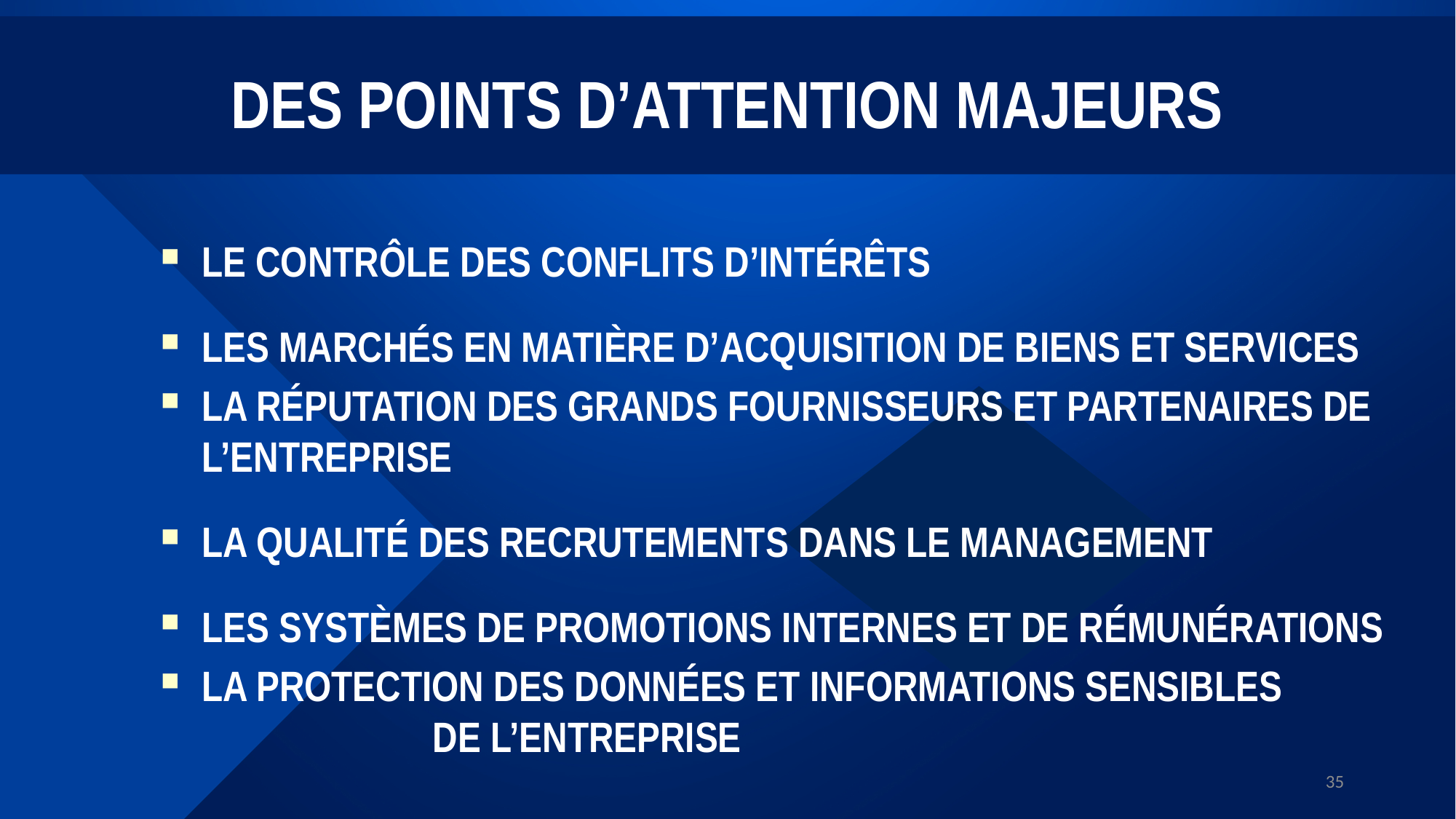

DES POINTS D’ATTENTION MAJEURS

LE CONTRÔLE DES CONFLITS D’INTÉRÊTS
LES MARCHÉS EN MATIÈRE D’ACQUISITION DE BIENS ET SERVICES
LA RÉPUTATION DES GRANDS FOURNISSEURS ET PARTENAIRES DE L’ENTREPRISE
LA QUALITÉ DES RECRUTEMENTS DANS LE MANAGEMENT
LES SYSTÈMES DE PROMOTIONS INTERNES ET DE RÉMUNÉRATIONS
LA PROTECTION DES DONNÉES ET INFORMATIONS SENSIBLES                                     DE L’ENTREPRISE
35